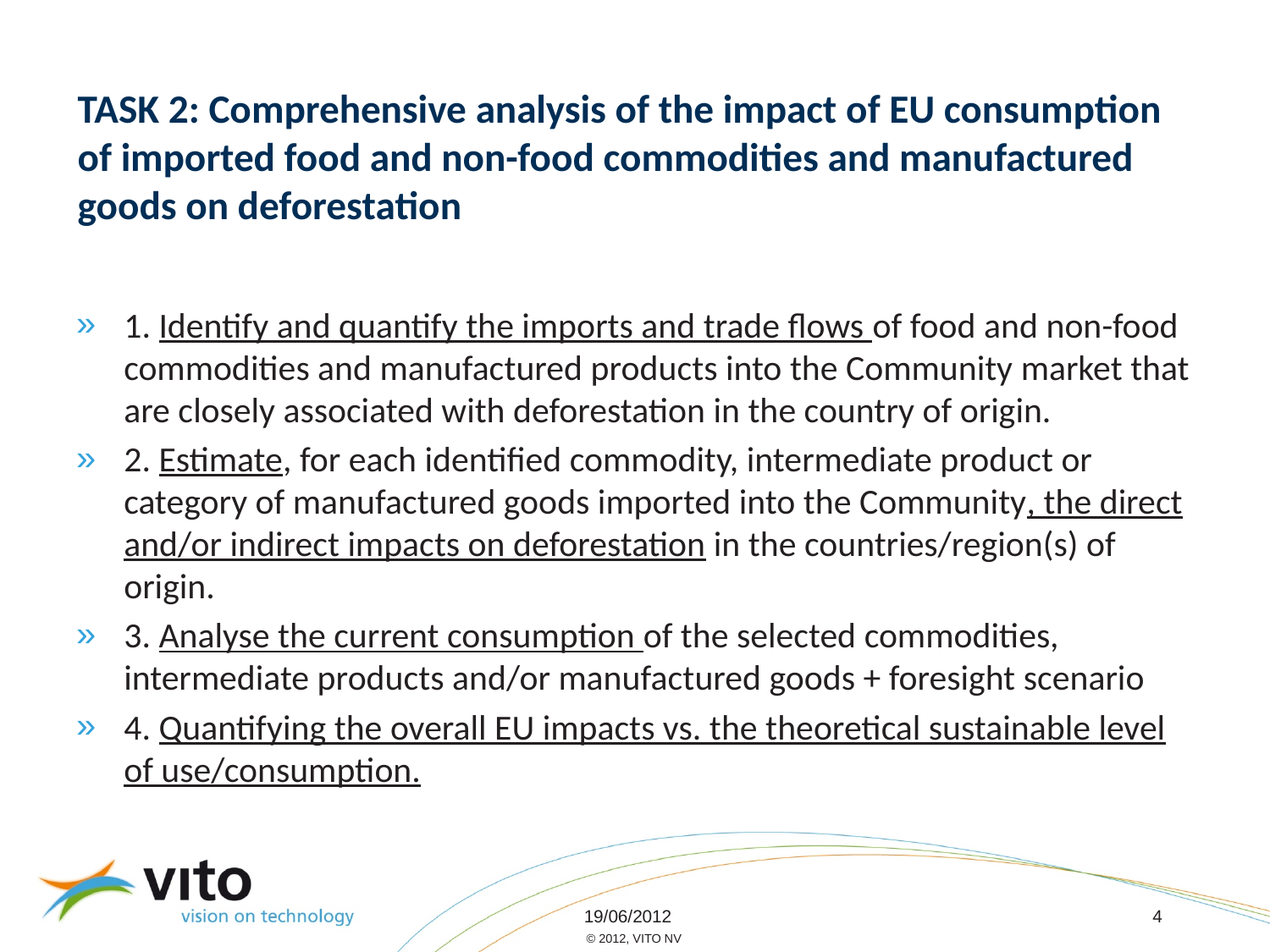

# TASK 2: Comprehensive analysis of the impact of EU consumption of imported food and non-food commodities and manufactured goods on deforestation
1. Identify and quantify the imports and trade flows of food and non-food commodities and manufactured products into the Community market that are closely associated with deforestation in the country of origin.
2. Estimate, for each identified commodity, intermediate product or category of manufactured goods imported into the Community, the direct and/or indirect impacts on deforestation in the countries/region(s) of origin.
3. Analyse the current consumption of the selected commodities, intermediate products and/or manufactured goods + foresight scenario
4. Quantifying the overall EU impacts vs. the theoretical sustainable level of use/consumption.